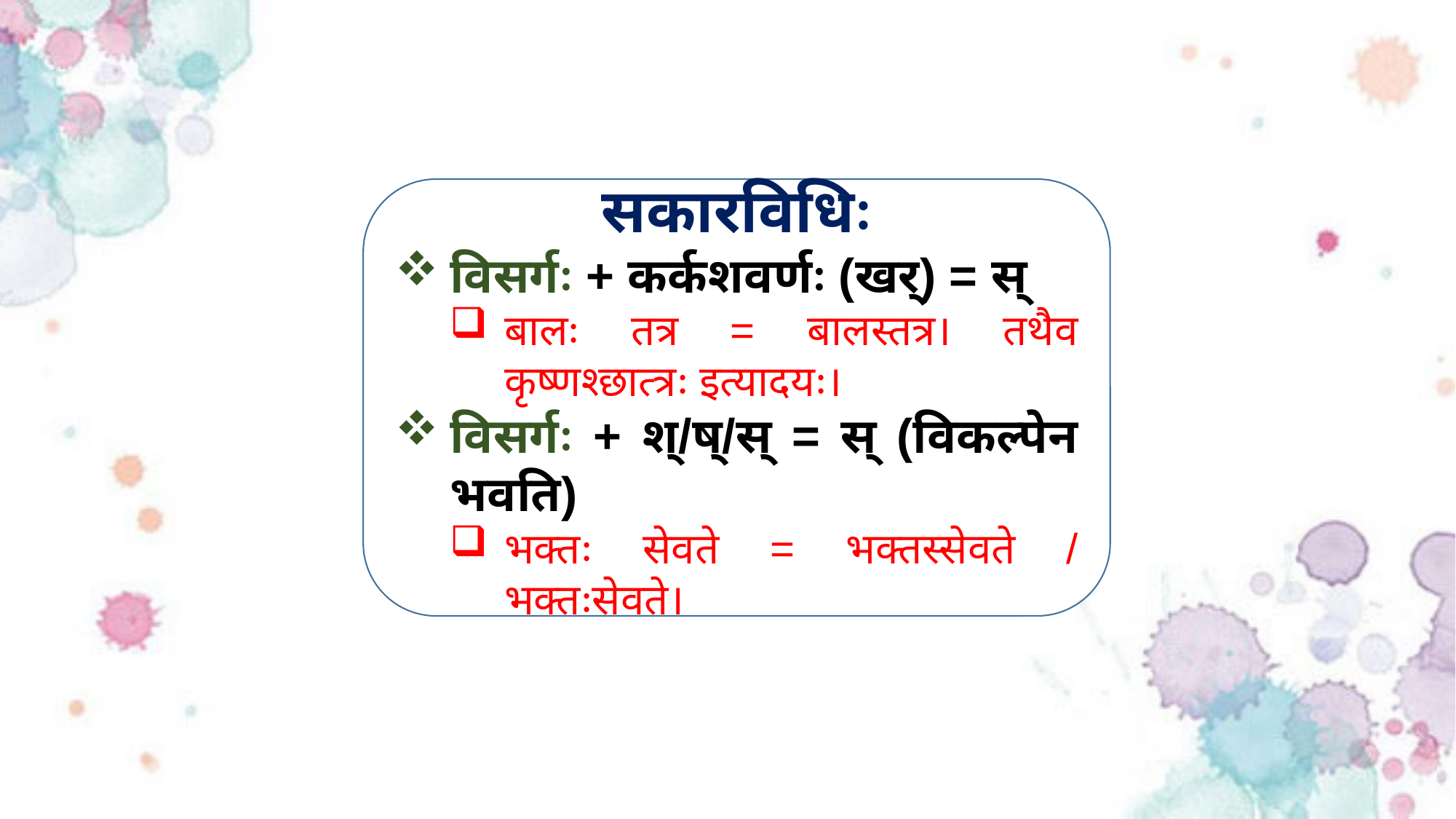

सकारविधिः
विसर्गः + कर्कशवर्णः (खर्) = स्
बालः तत्र = बालस्तत्र। तथैव कृष्णश्छात्त्रः इत्यादयः।
विसर्गः + श्/ष्/स् = स् (विकल्पेन भवति)
भक्तः सेवते = भक्तस्सेवते / भक्तःसेवते।